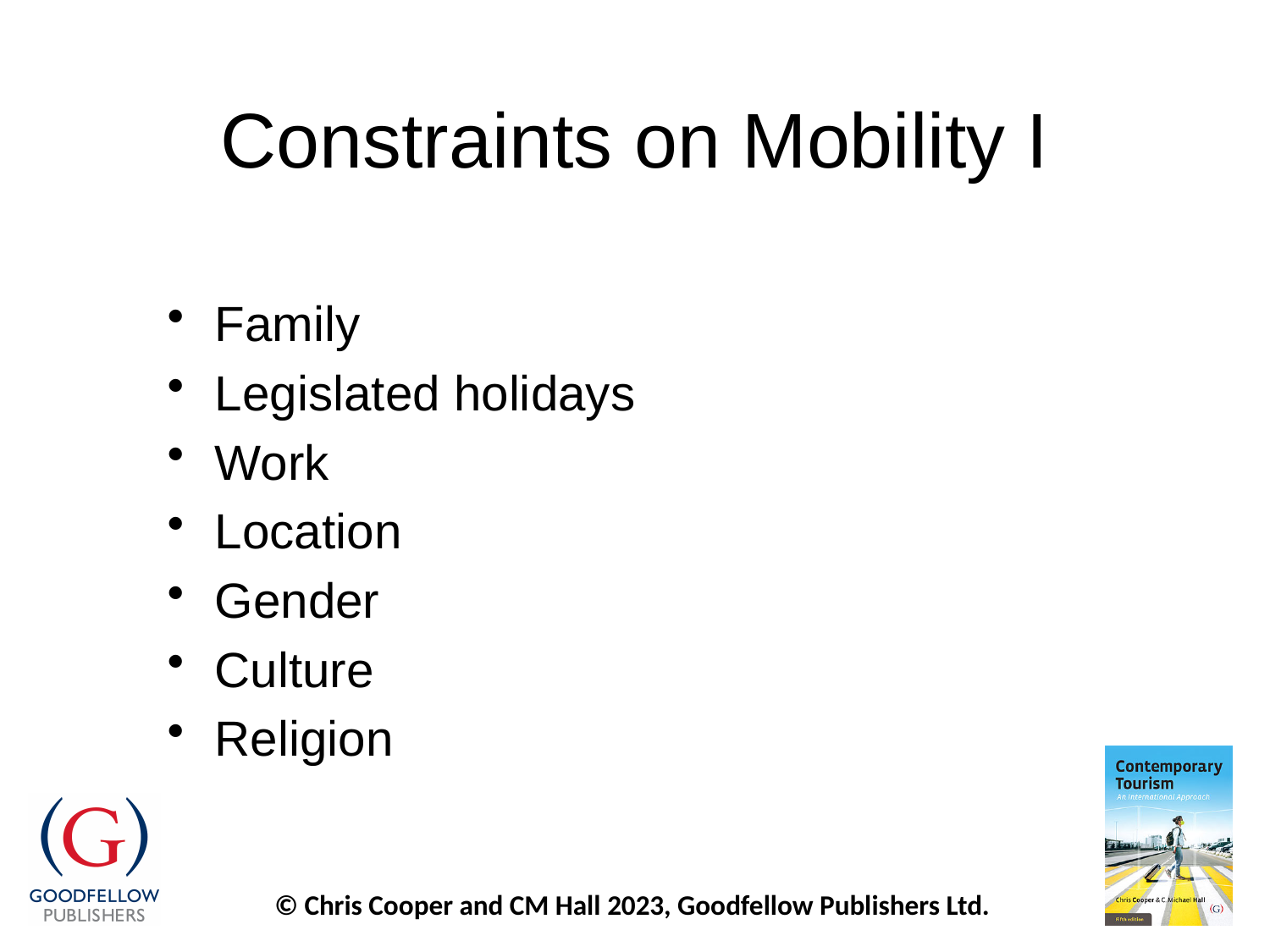

# Constraints on Mobility I

Family
Legislated holidays
Work
Location
Gender
Culture
Religion